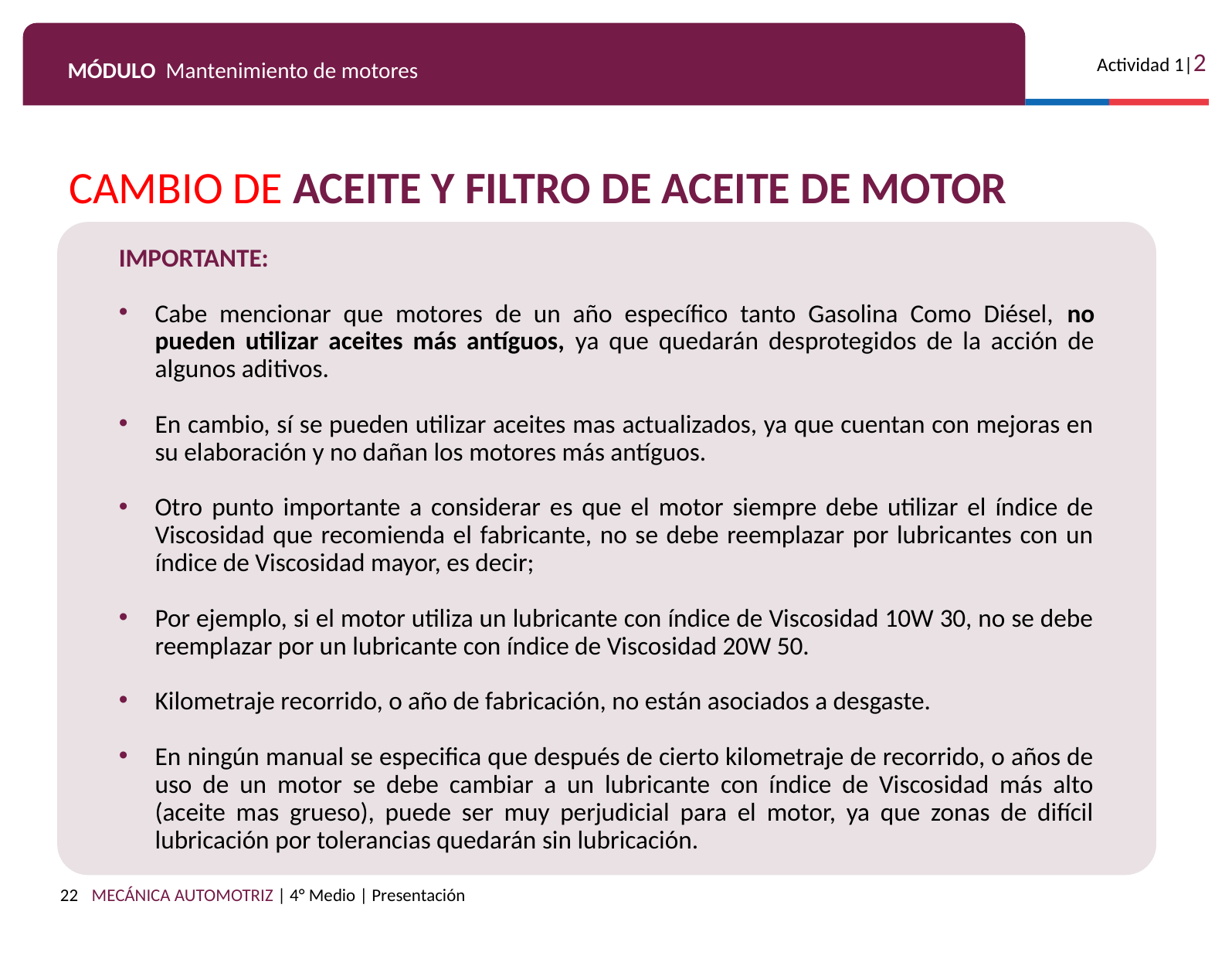

CAMBIO DE ACEITE Y FILTRO DE ACEITE DE MOTOR

IMPORTANTE:

Cabe mencionar que motores de un año específico tanto Gasolina Como Diésel, no pueden utilizar aceites más antíguos, ya que quedarán desprotegidos de la acción de algunos aditivos.

En cambio, sí se pueden utilizar aceites mas actualizados, ya que cuentan con mejoras en su elaboración y no dañan los motores más antíguos.

Otro punto importante a considerar es que el motor siempre debe utilizar el índice de Viscosidad que recomienda el fabricante, no se debe reemplazar por lubricantes con un índice de Viscosidad mayor, es decir;

Por ejemplo, si el motor utiliza un lubricante con índice de Viscosidad 10W 30, no se debe reemplazar por un lubricante con índice de Viscosidad 20W 50.

Kilometraje recorrido, o año de fabricación, no están asociados a desgaste.

En ningún manual se especifica que después de cierto kilometraje de recorrido, o años de uso de un motor se debe cambiar a un lubricante con índice de Viscosidad más alto (aceite mas grueso), puede ser muy perjudicial para el motor, ya que zonas de difícil lubricación por tolerancias quedarán sin lubricación.